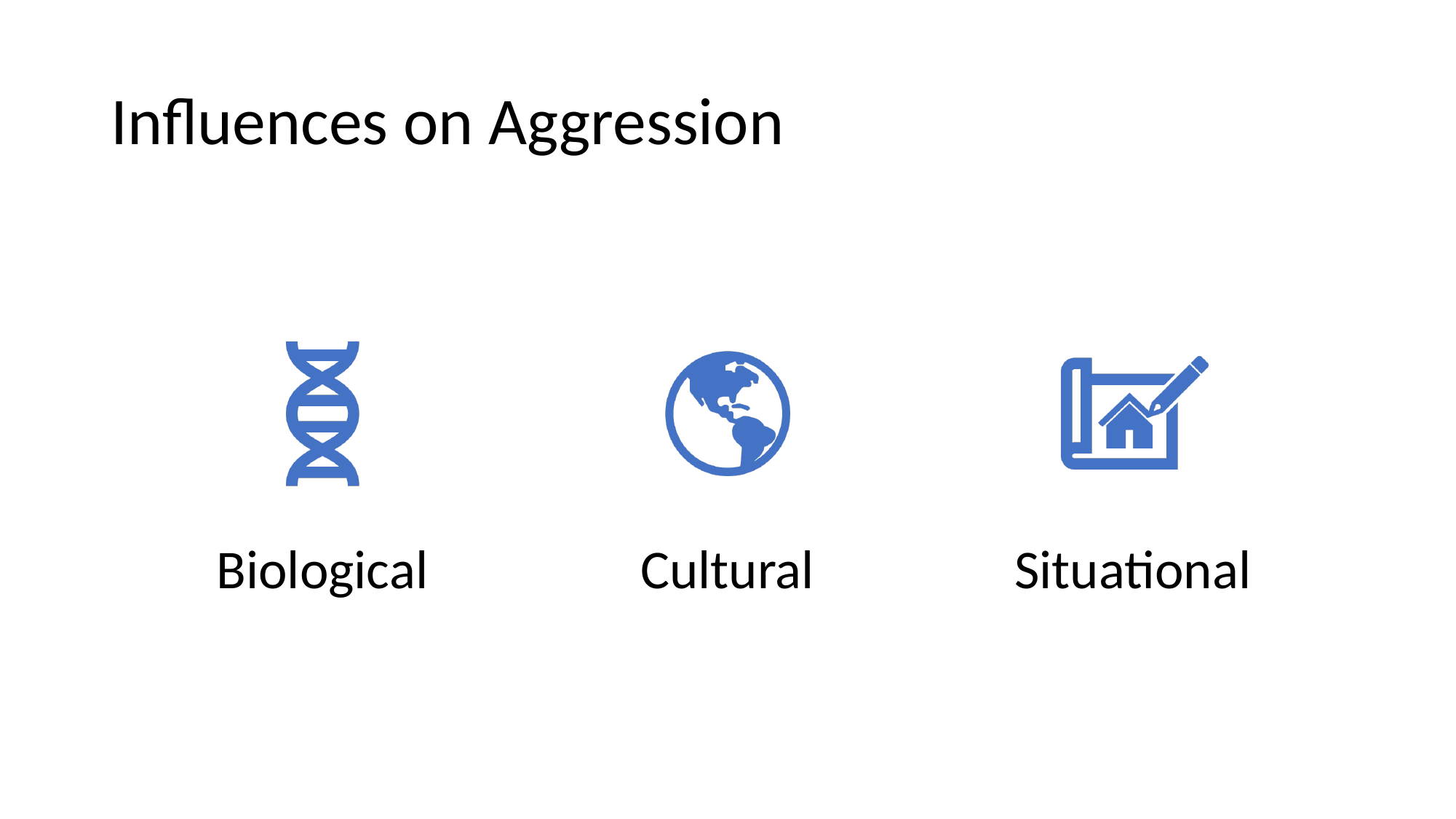

# Influences on Aggression
Biological
Cultural
Situational